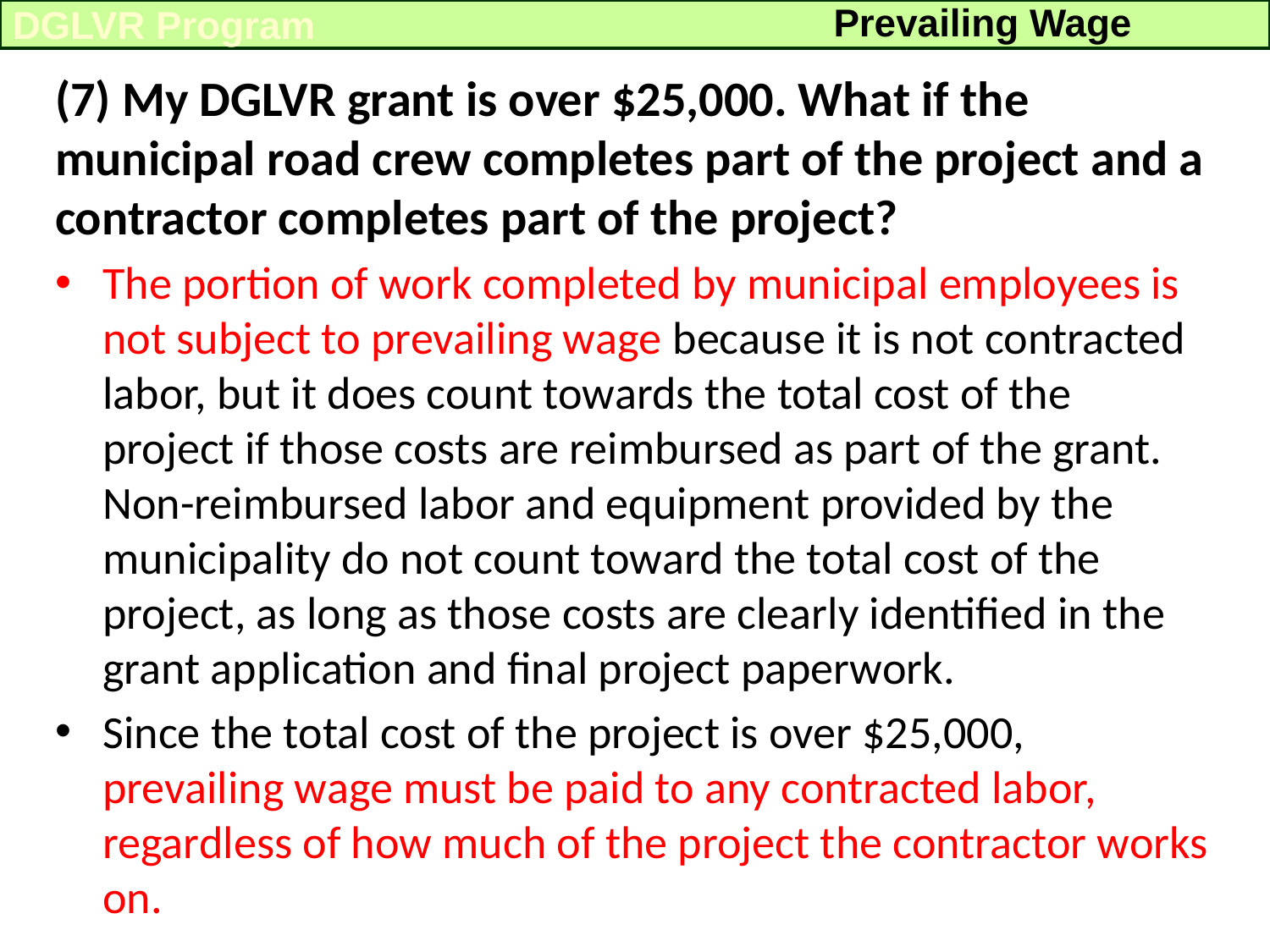

Prevailing Wage
DGLVR Program

(7) My DGLVR grant is over $25,000. What if the municipal road crew completes part of the project and a contractor completes part of the project?
The portion of work completed by municipal employees is not subject to prevailing wage because it is not contracted labor, but it does count towards the total cost of the project if those costs are reimbursed as part of the grant.  Non-reimbursed labor and equipment provided by the municipality do not count toward the total cost of the project, as long as those costs are clearly identified in the grant application and final project paperwork.
Since the total cost of the project is over $25,000, prevailing wage must be paid to any contracted labor, regardless of how much of the project the contractor works on.